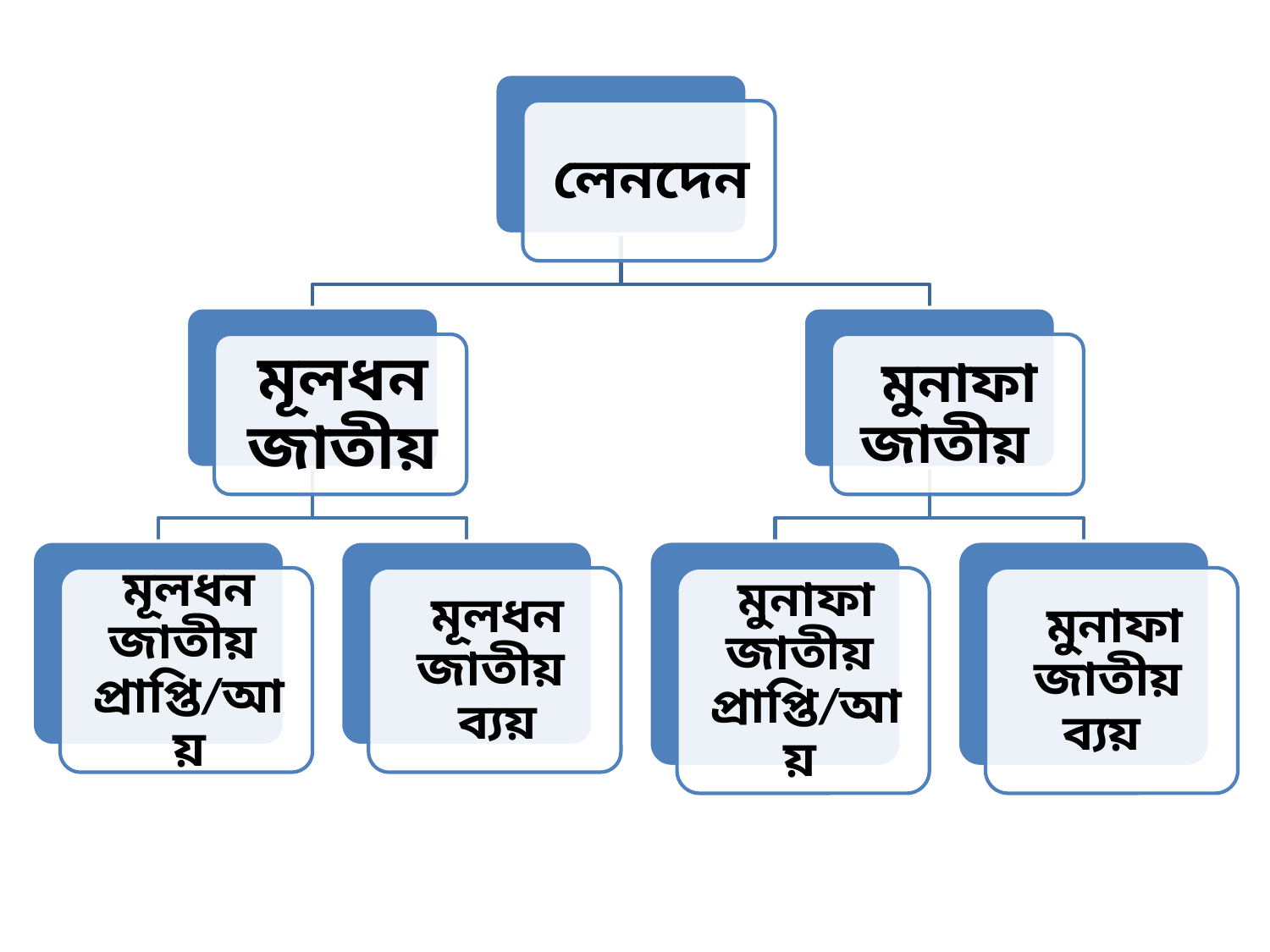

লেনদেন
মূলধন জাতীয়
মূলধন জাতীয়  প্রাপ্তি/আয়
মূলধন জাতীয়  ব্যয়
মুনাফা জাতীয়
মুনাফা জাতীয়  প্রাপ্তি/আয়
মুনাফা জাতীয়  ব্যয়